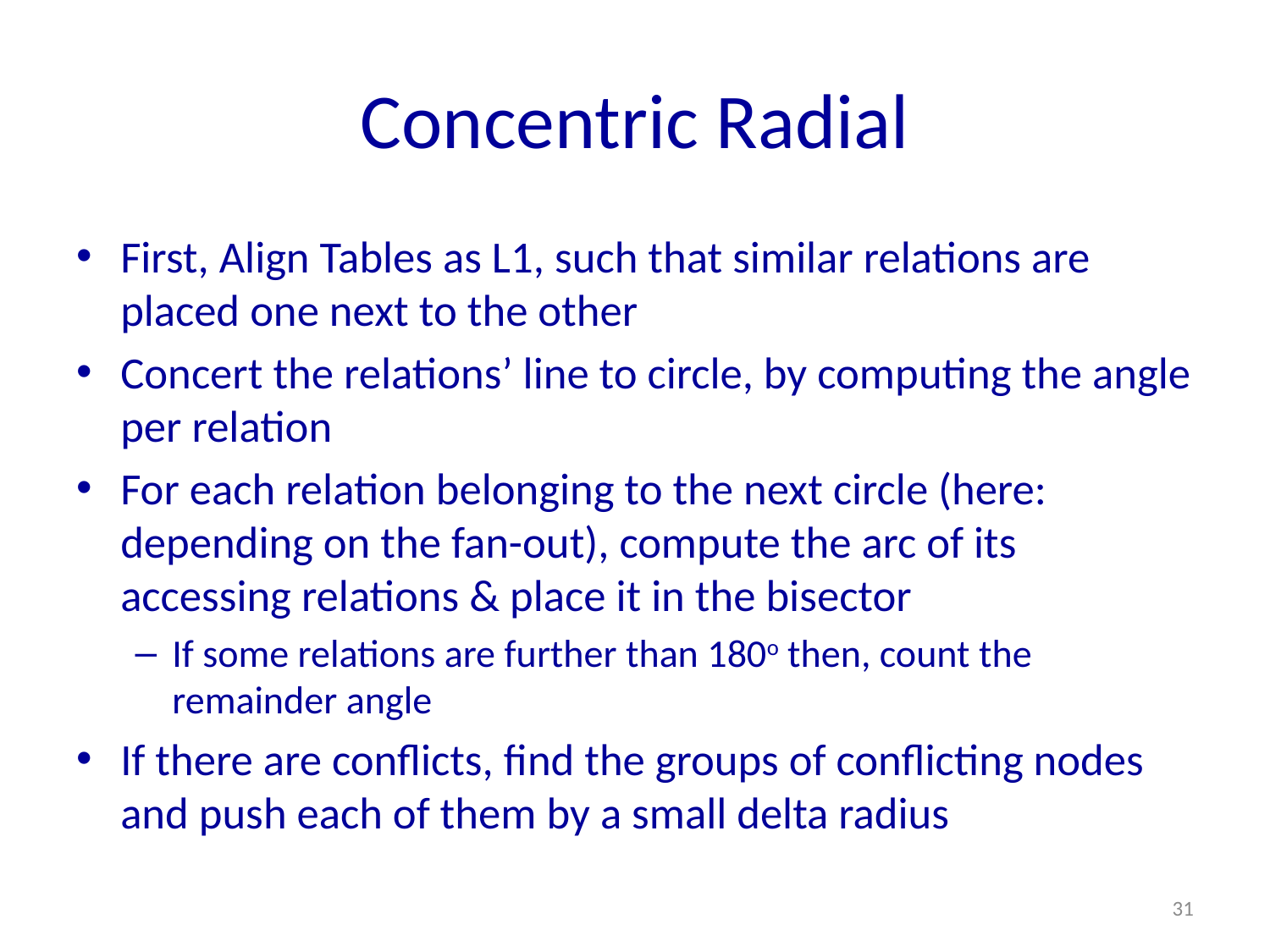

# Concentric Radial
First, Align Tables as L1, such that similar relations are placed one next to the other
Concert the relations’ line to circle, by computing the angle per relation
For each relation belonging to the next circle (here: depending on the fan-out), compute the arc of its accessing relations & place it in the bisector
If some relations are further than 180o then, count the remainder angle
If there are conflicts, find the groups of conflicting nodes and push each of them by a small delta radius
31